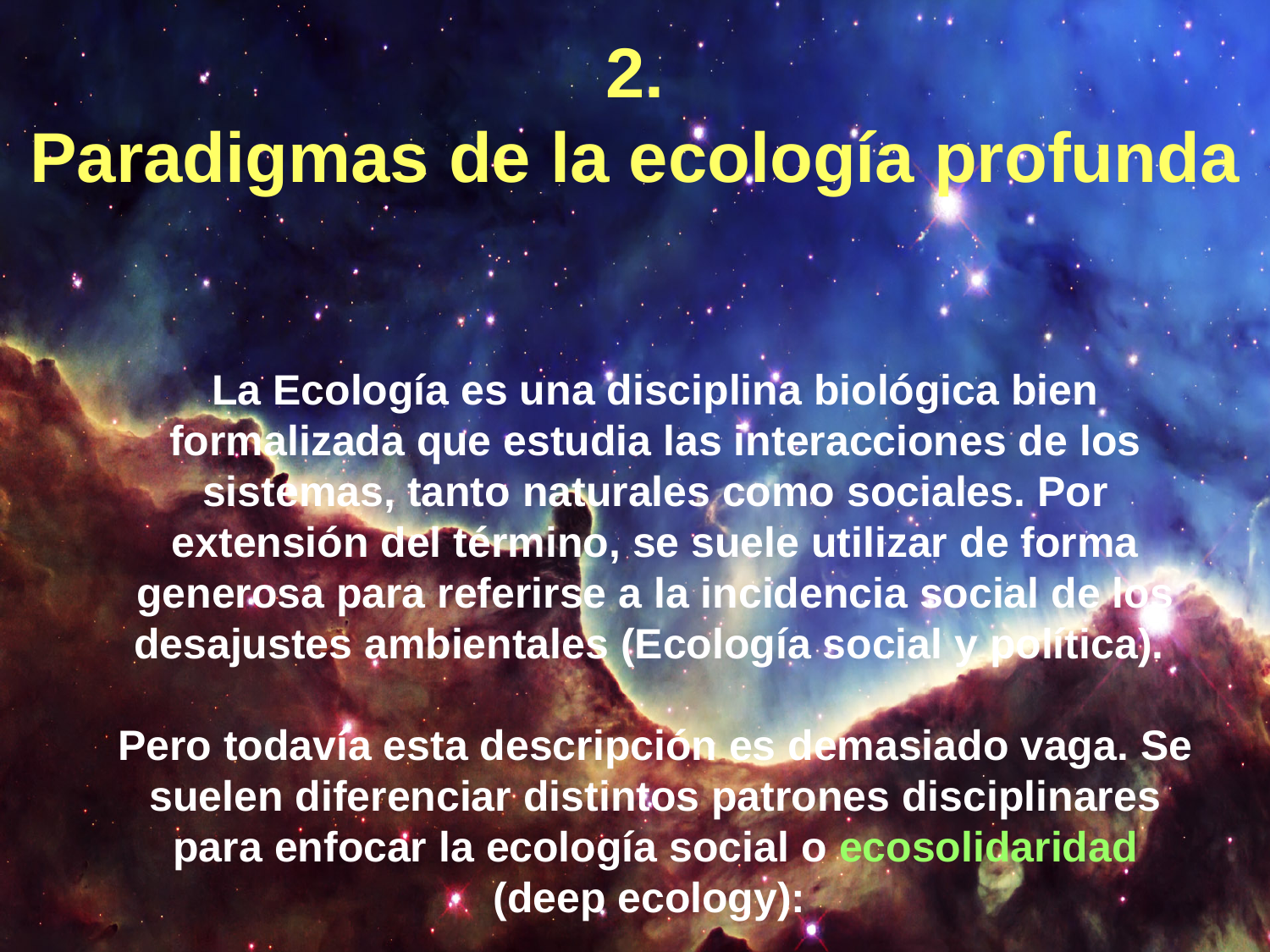

# 2. Paradigmas de la ecología profunda

La Ecología es una disciplina biológica bien formalizada que estudia las interacciones de los sistemas, tanto naturales como sociales. Por extensión del término, se suele utilizar de forma generosa para referirse a la incidencia social de los desajustes ambientales (Ecología social y política).

Pero todavía esta descripción es demasiado vaga. Se suelen diferenciar distintos patrones disciplinares para enfocar la ecología social o ecosolidaridad (deep ecology):